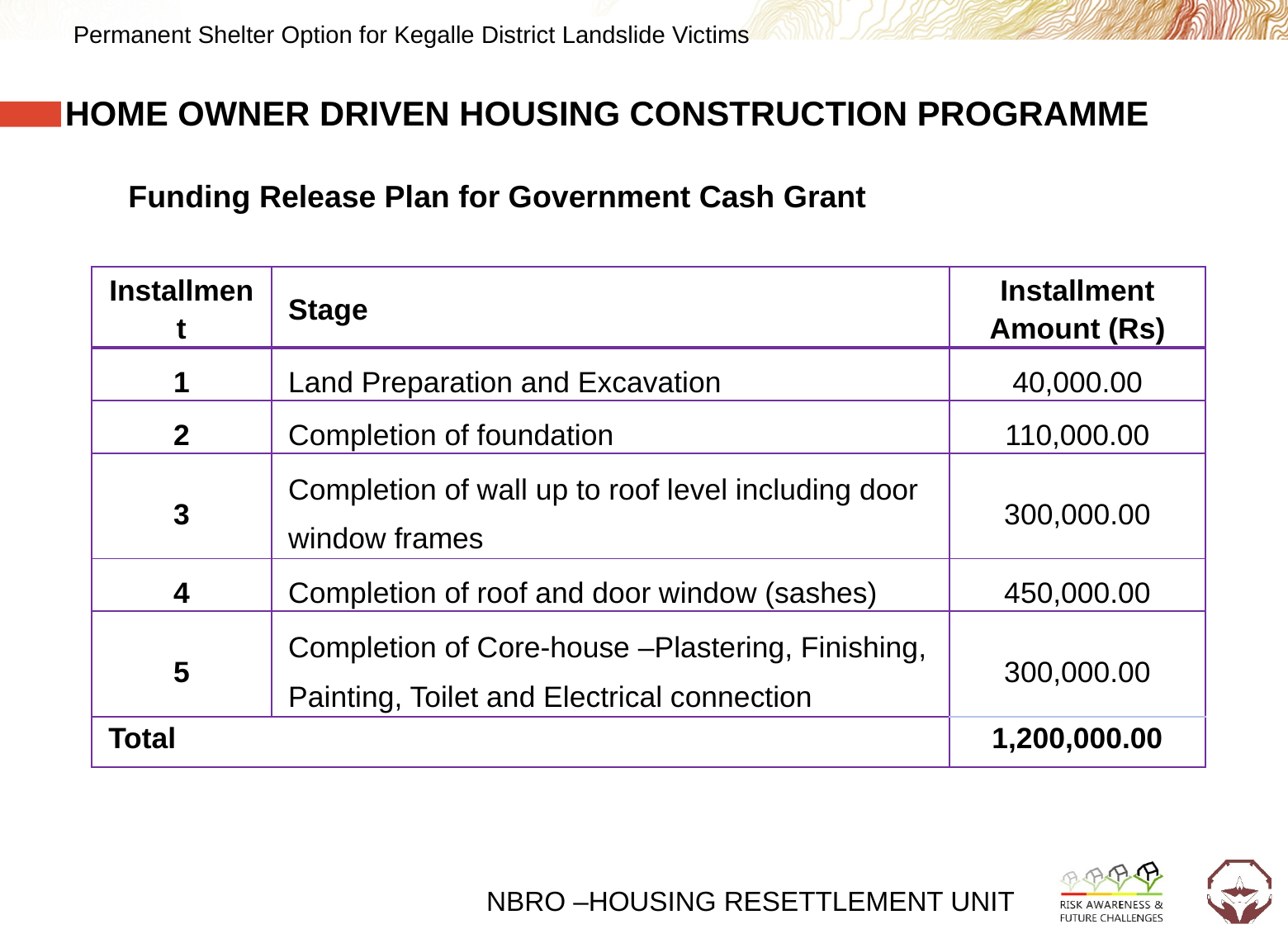

Permanent Shelter Option for Kegalle District Landslide Victims
HOME OWNER DRIVEN HOUSING CONSTRUCTION PROGRAMME

Funding Release Plan for Government Cash Grant
| Installment | Stage | Installment Amount (Rs) |
| --- | --- | --- |
| 1 | Land Preparation and Excavation | 40,000.00 |
| 2 | Completion of foundation | 110,000.00 |
| 3 | Completion of wall up to roof level including door window frames | 300,000.00 |
| 4 | Completion of roof and door window (sashes) | 450,000.00 |
| 5 | Completion of Core-house –Plastering, Finishing, Painting, Toilet and Electrical connection | 300,000.00 |
| Total |  | 1,200,000.00 |